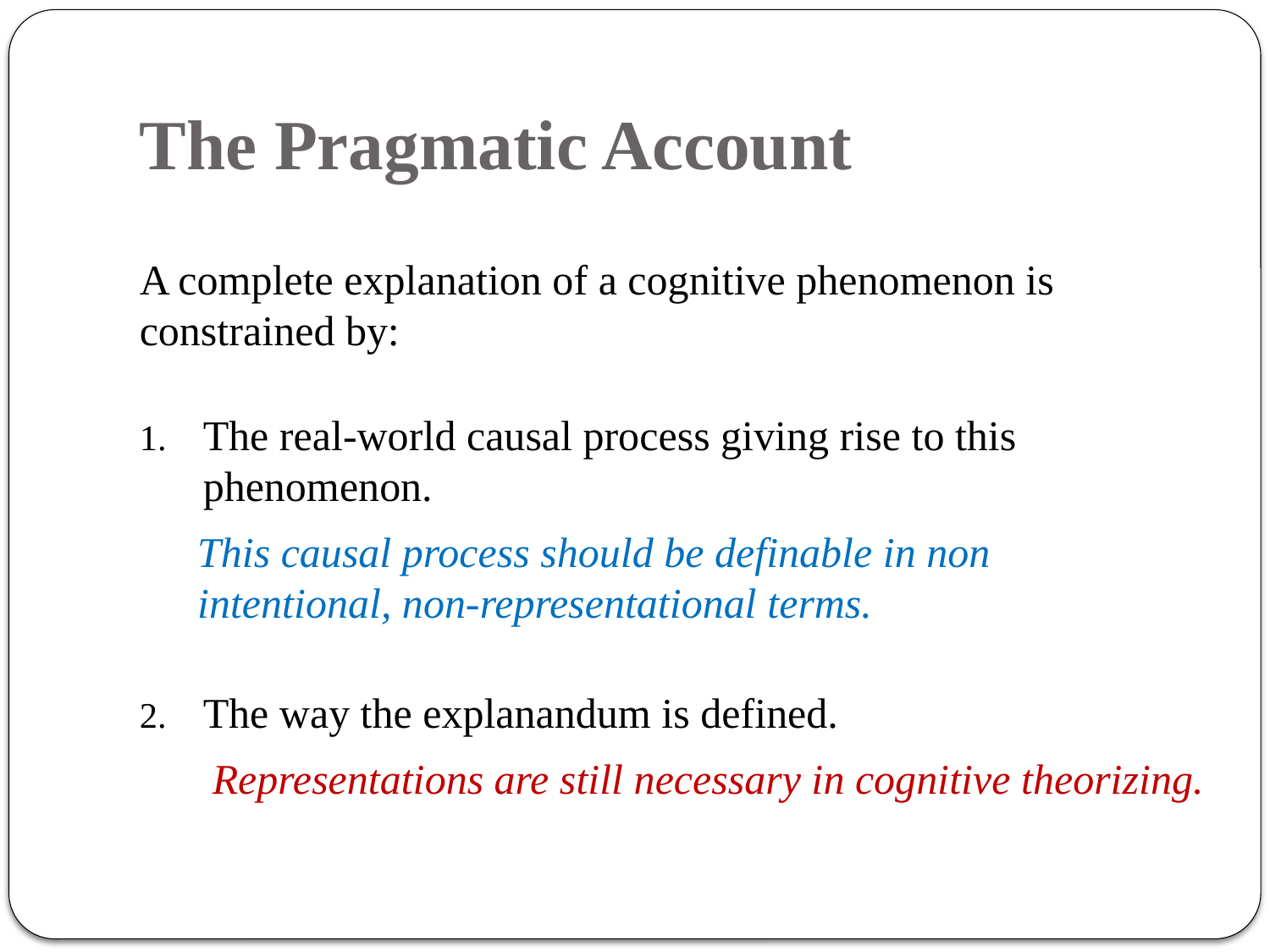

# The Pragmatic Account
A complete explanation of a cognitive phenomenon is constrained by:

The real-world causal process giving rise to this phenomenon.

The way the explanandum is defined.

This causal process should be definable in non intentional, non-representational terms.

Representations are still necessary in cognitive theorizing.